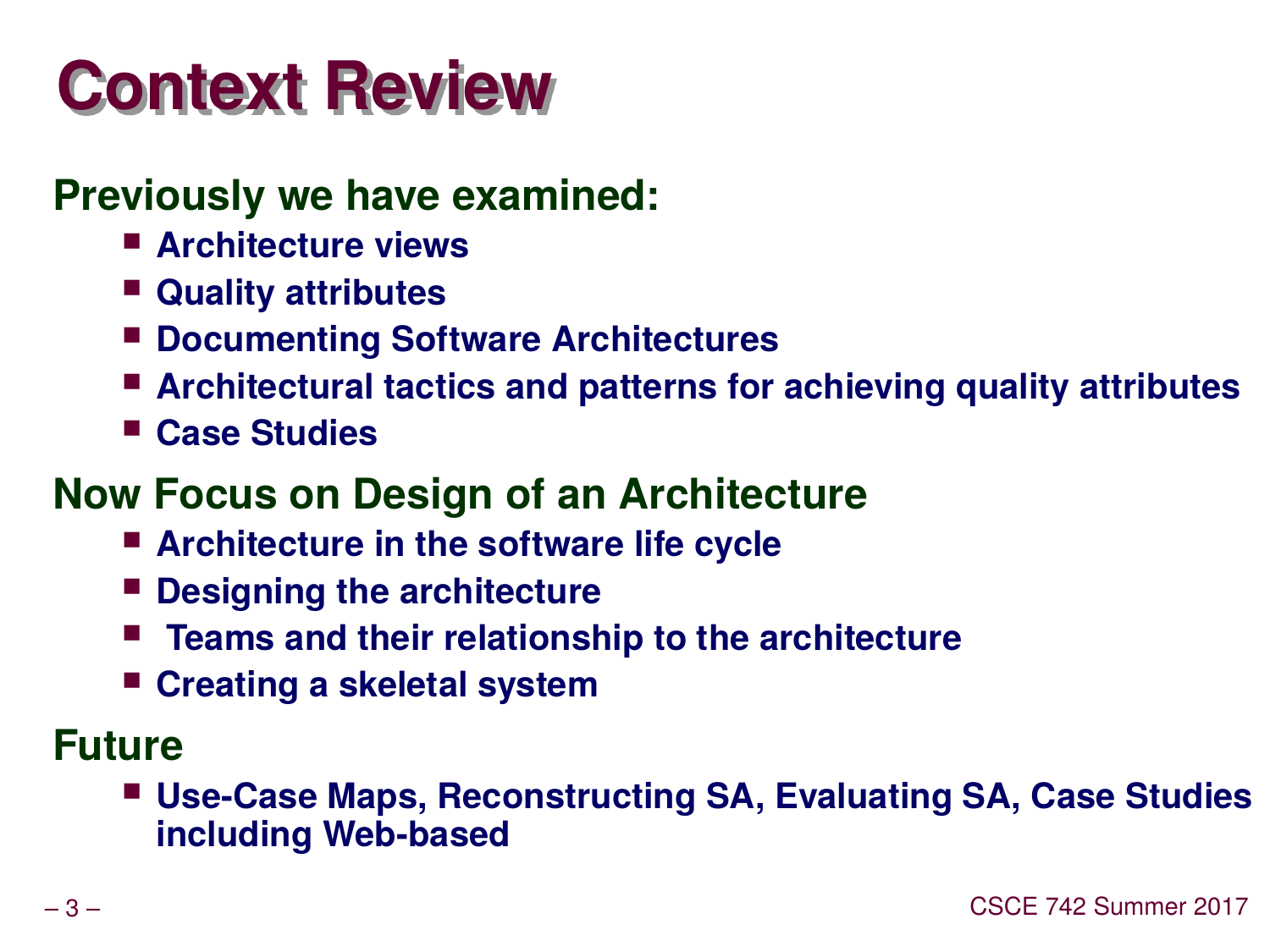

# Context Review
Previously we have examined:
Architecture views
Quality attributes
Documenting Software Architectures
Architectural tactics and patterns for achieving quality attributes
Case Studies
Now Focus on Design of an Architecture
Architecture in the software life cycle
Designing the architecture
 Teams and their relationship to the architecture
Creating a skeletal system
Future
Use-Case Maps, Reconstructing SA, Evaluating SA, Case Studies including Web-based